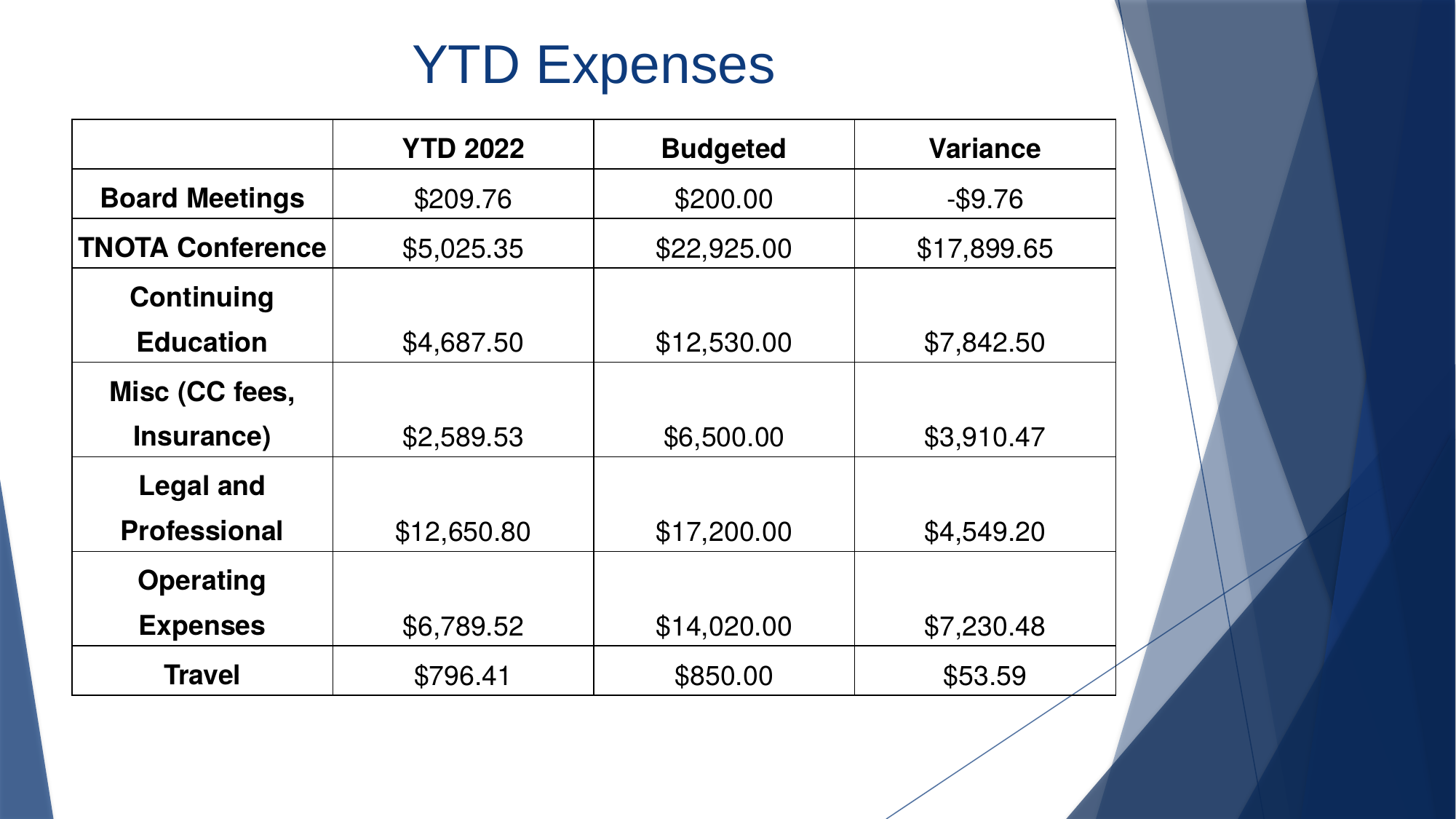

# YTD Expenses
|  | YTD 2022 | Budgeted | Variance |
| --- | --- | --- | --- |
| Board Meetings | $209.76 | $200.00 | -$9.76 |
| TNOTA Conference | $5,025.35 | $22,925.00 | $17,899.65 |
| Continuing Education | $4,687.50 | $12,530.00 | $7,842.50 |
| Misc (CC fees, Insurance) | $2,589.53 | $6,500.00 | $3,910.47 |
| Legal and Professional | $12,650.80 | $17,200.00 | $4,549.20 |
| Operating Expenses | $6,789.52 | $14,020.00 | $7,230.48 |
| Travel | $796.41 | $850.00 | $53.59 |